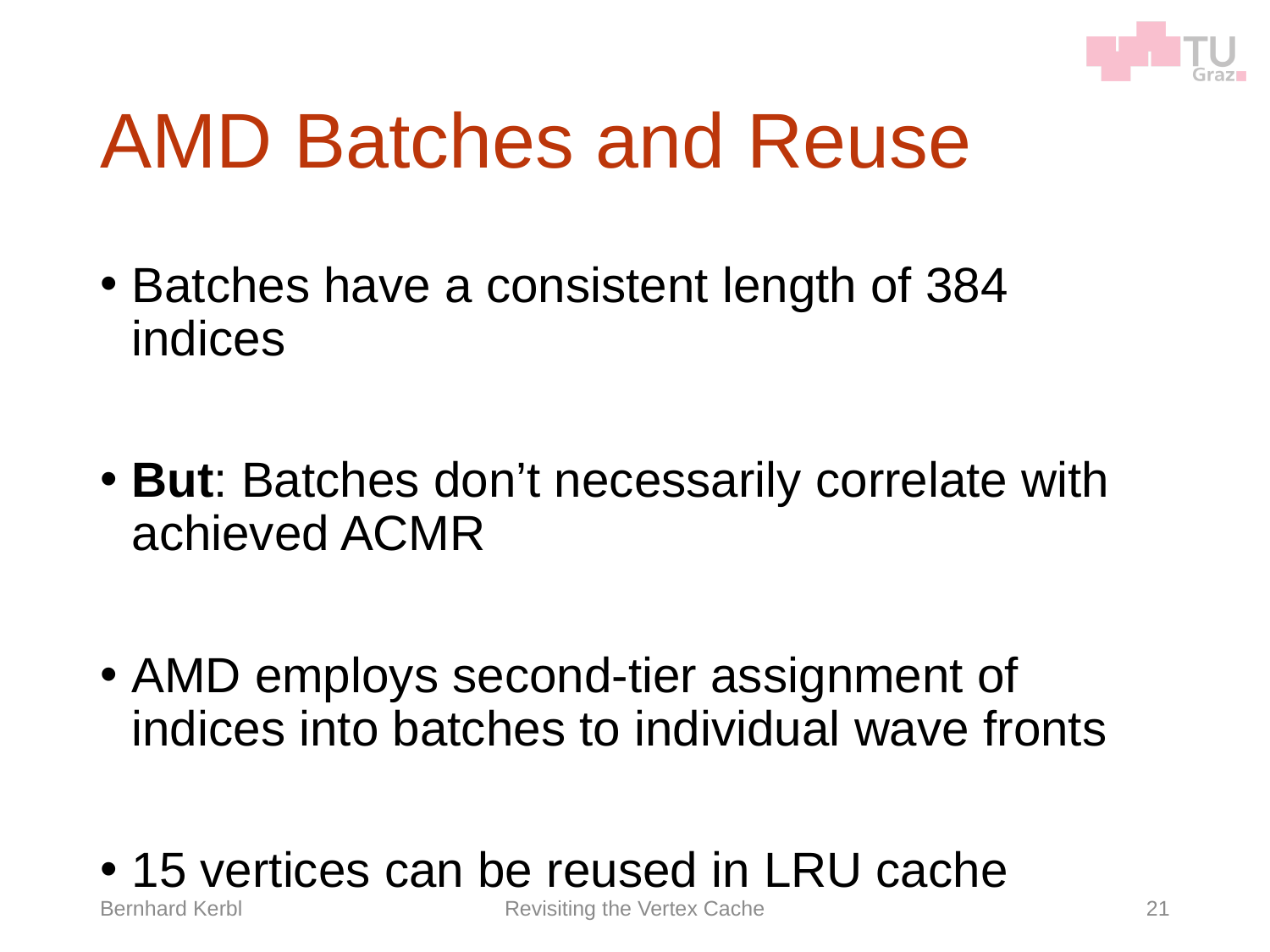

# AMD Batches and Reuse
Batches have a consistent length of 384 indices

But: Batches don’t necessarily correlate with achieved ACMR

AMD employs second-tier assignment of indices into batches to individual wave fronts

15 vertices can be reused in LRU cache
Bernhard Kerbl
Revisiting the Vertex Cache
21